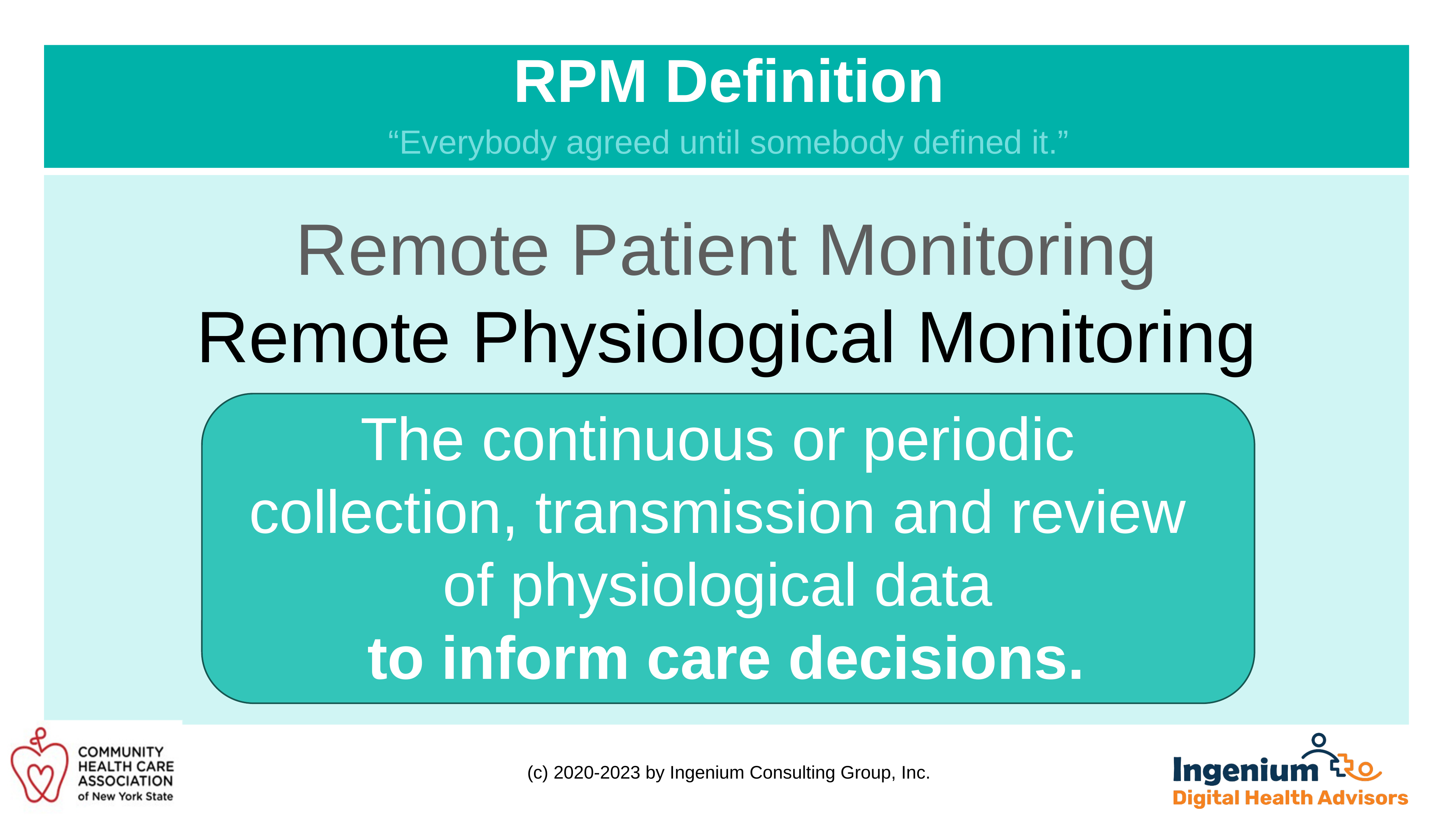

# RPM Definition
“Everybody agreed until somebody defined it.”
Remote Patient Monitoring
Remote Physiological Monitoring
The continuous or periodic
collection, transmission and review
of physiological data
to inform care decisions.

(c) 2020-2023 by Ingenium Consulting Group, Inc.